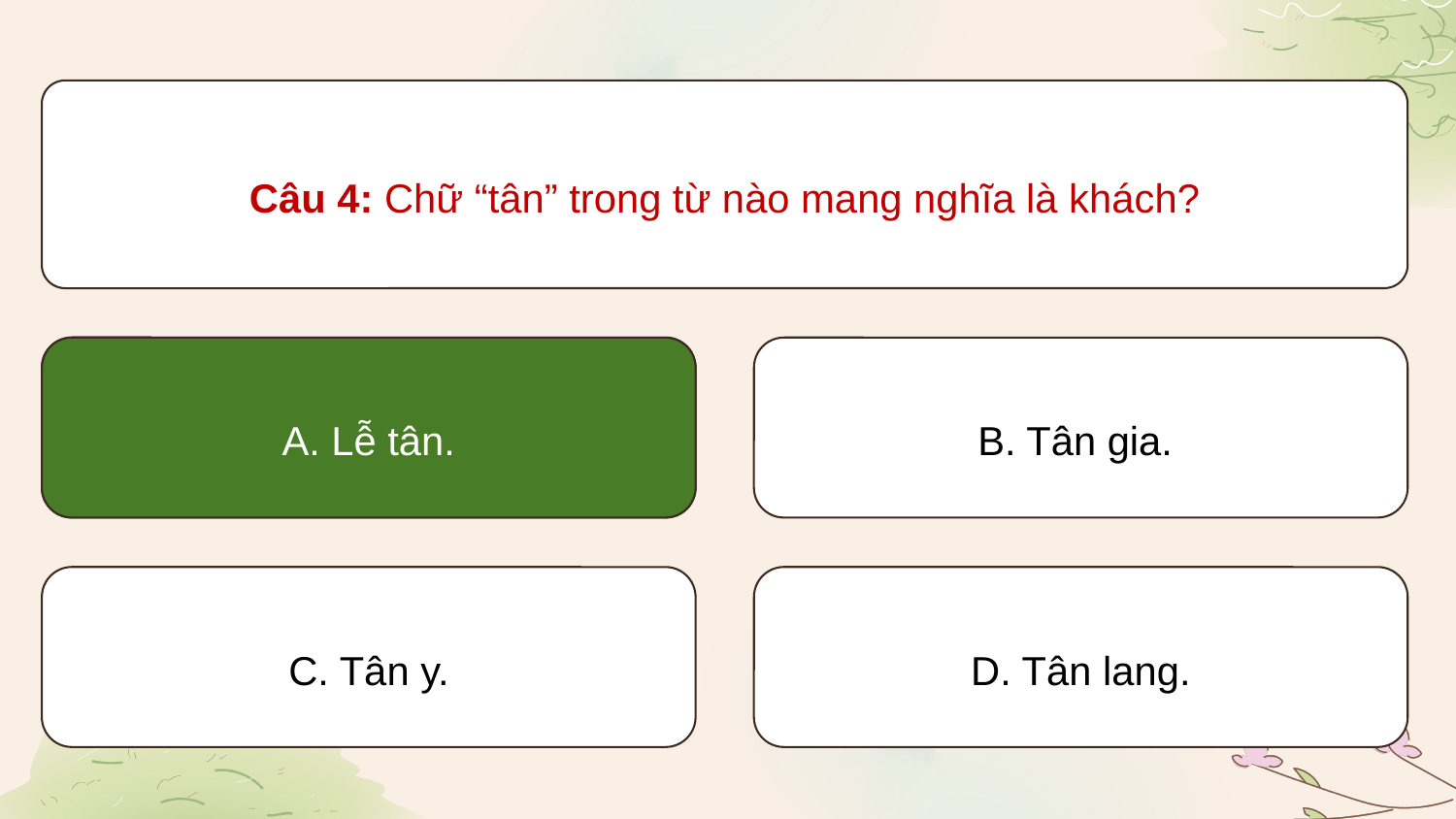

Câu 4: Chữ “tân” trong từ nào mang nghĩa là khách?
A. Lễ tân.
A. Lễ tân.
B. Tân gia.
C. Tân y.
D. Tân lang.